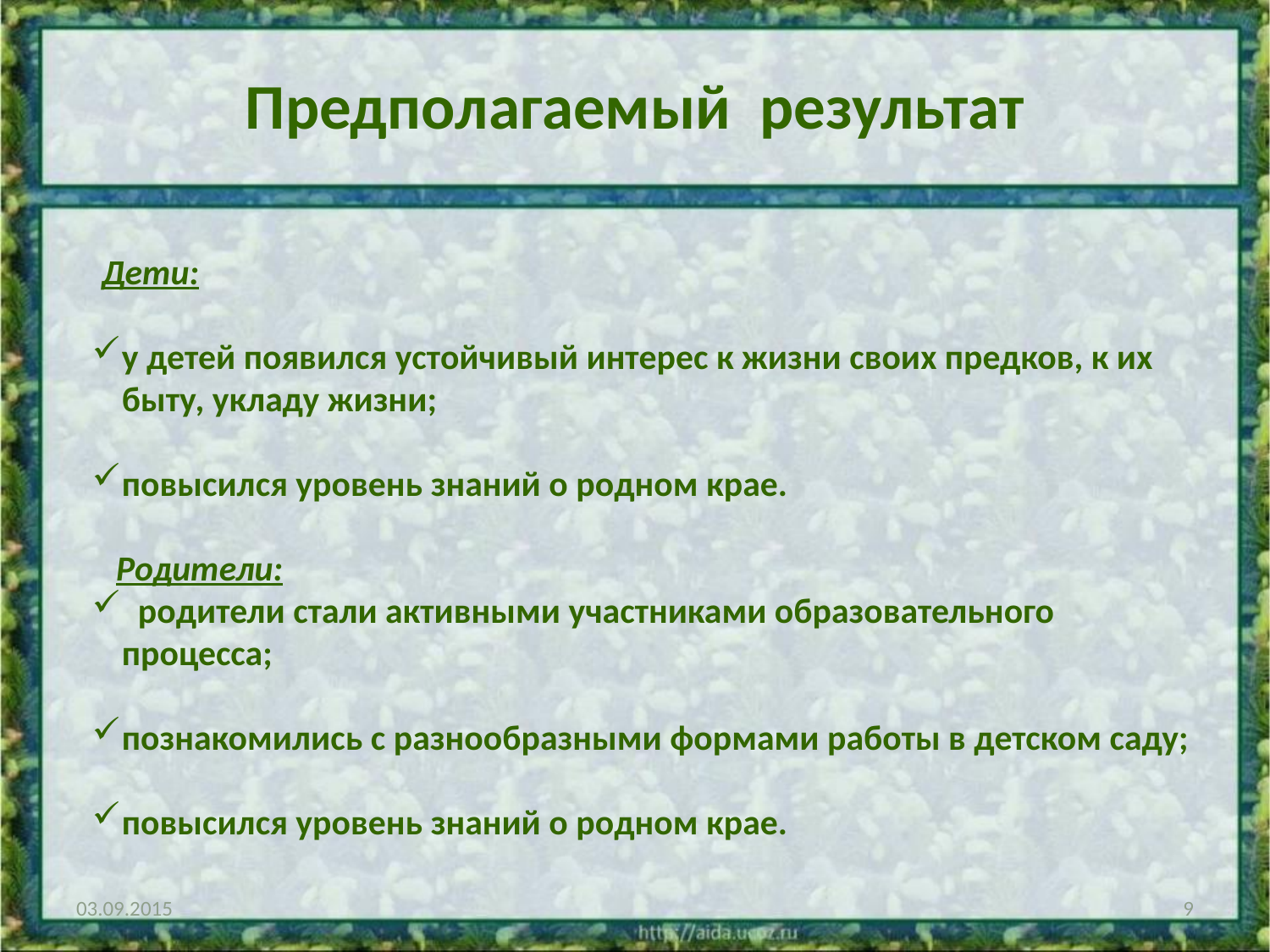

Предполагаемый  результат

 Дети:

у детей появился устойчивый интерес к жизни своих предков, к их быту, укладу жизни;

повысился уровень знаний о родном крае.

   Родители:
  родители стали активными участниками образовательного процесса;

познакомились с разнообразными формами работы в детском саду;

повысился уровень знаний о родном крае.

03.09.2015
9